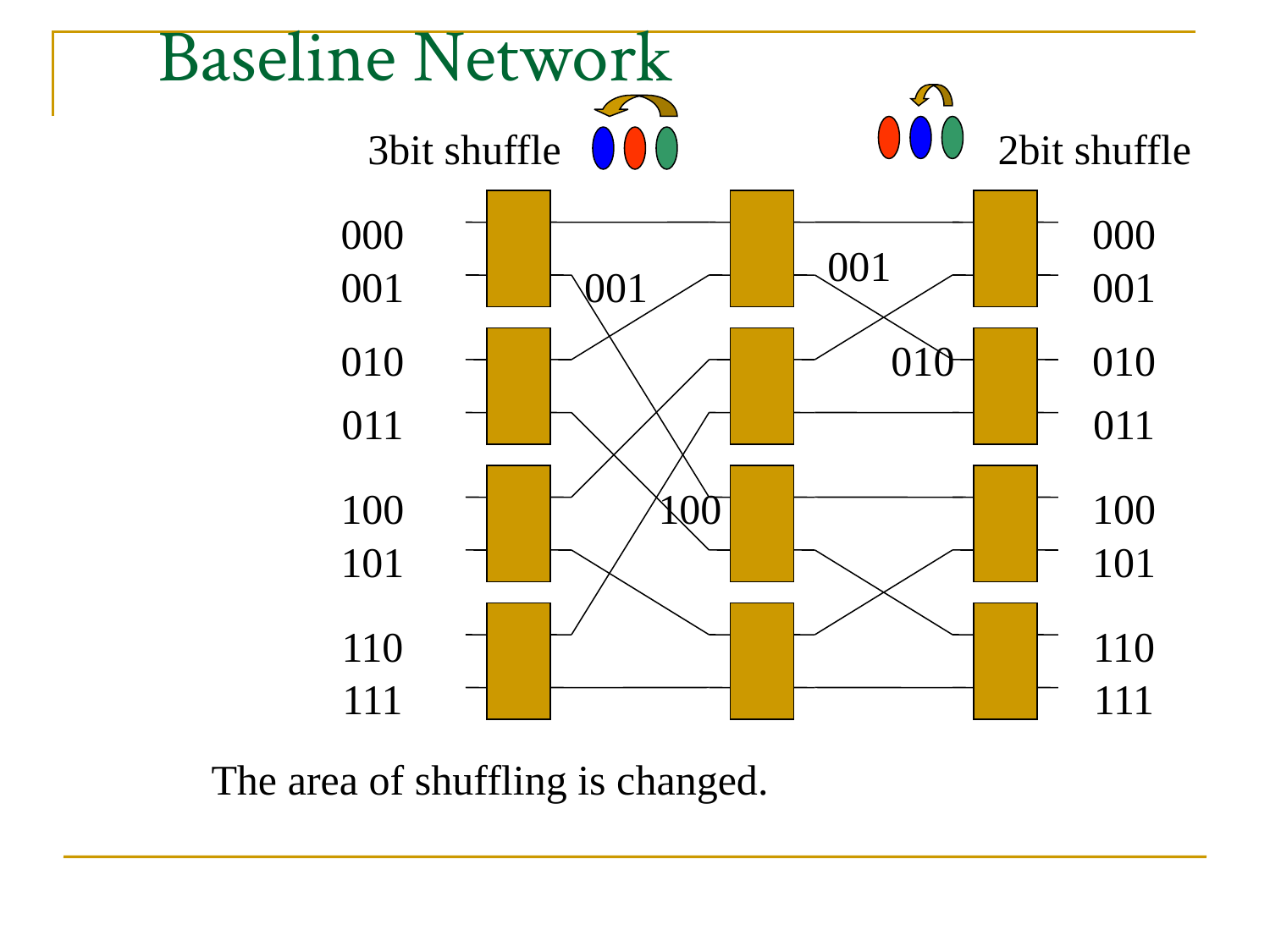

# Baseline Network

3bit shuffle
2bit shuffle

000
001
010
011
100
101
110
111
000
001
010
011
100
101
110
111

001
001

010

100

The area of shuffling is changed.